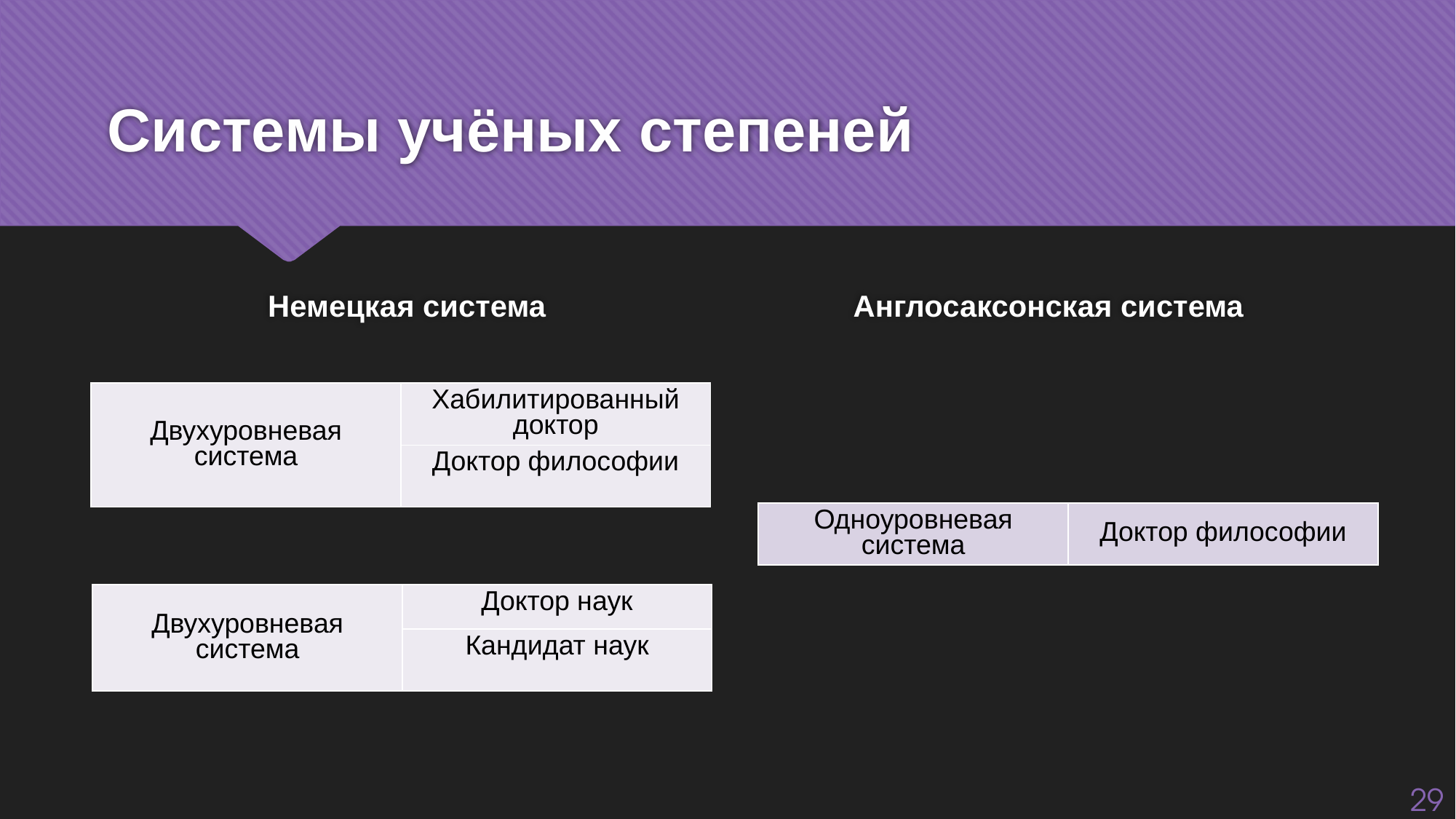

# Системы учёных степеней
Немецкая система
Англосаксонская система
| Двухуровневая система | Хабилитированный доктор |
| --- | --- |
|  | Доктор философии |
| Одноуровневая система | Доктор философии |
| --- | --- |
| Двухуровневая система | Доктор наук |
| --- | --- |
|  | Кандидат наук |
29